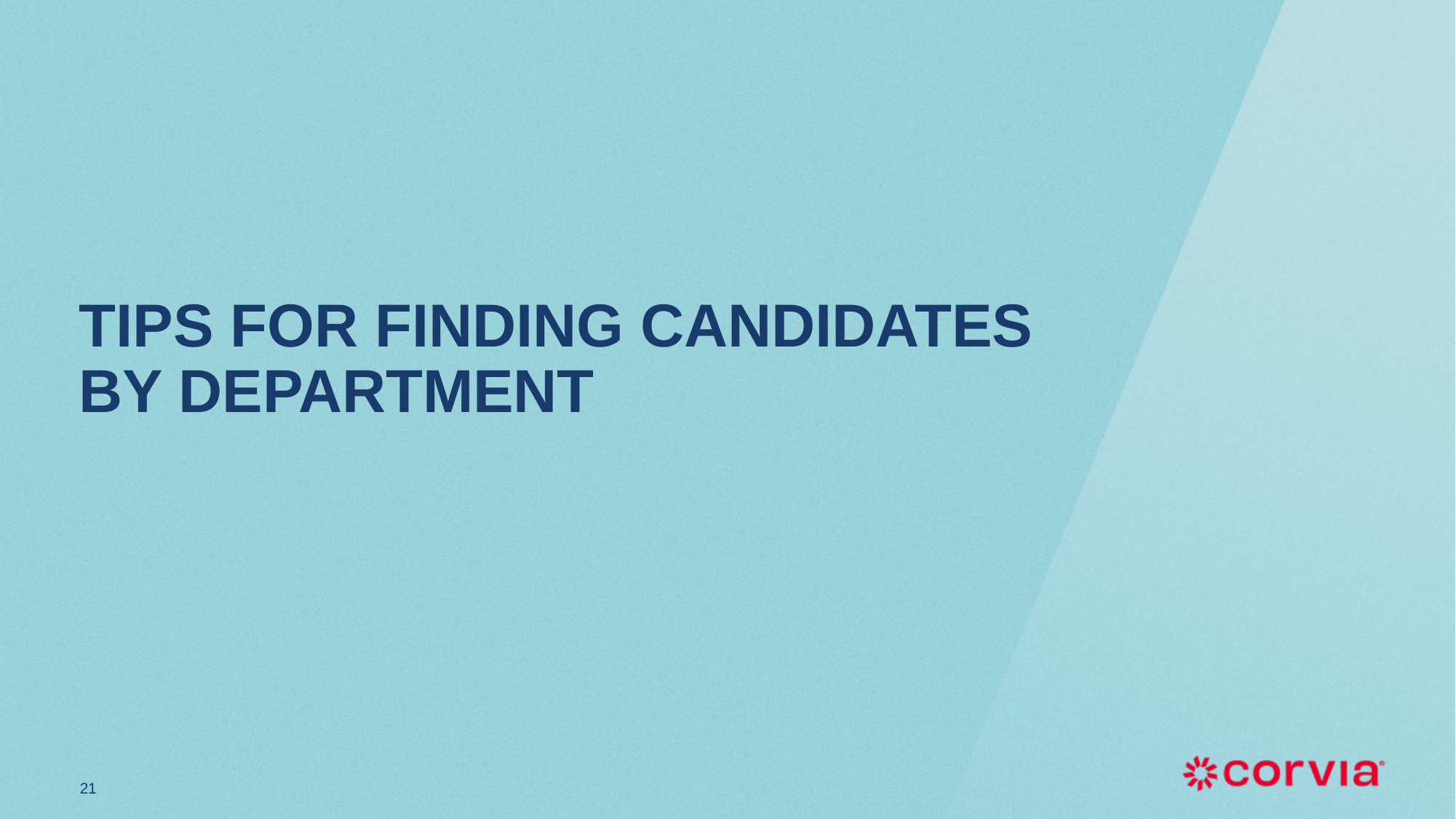

# Tips for finding candidates by department
21